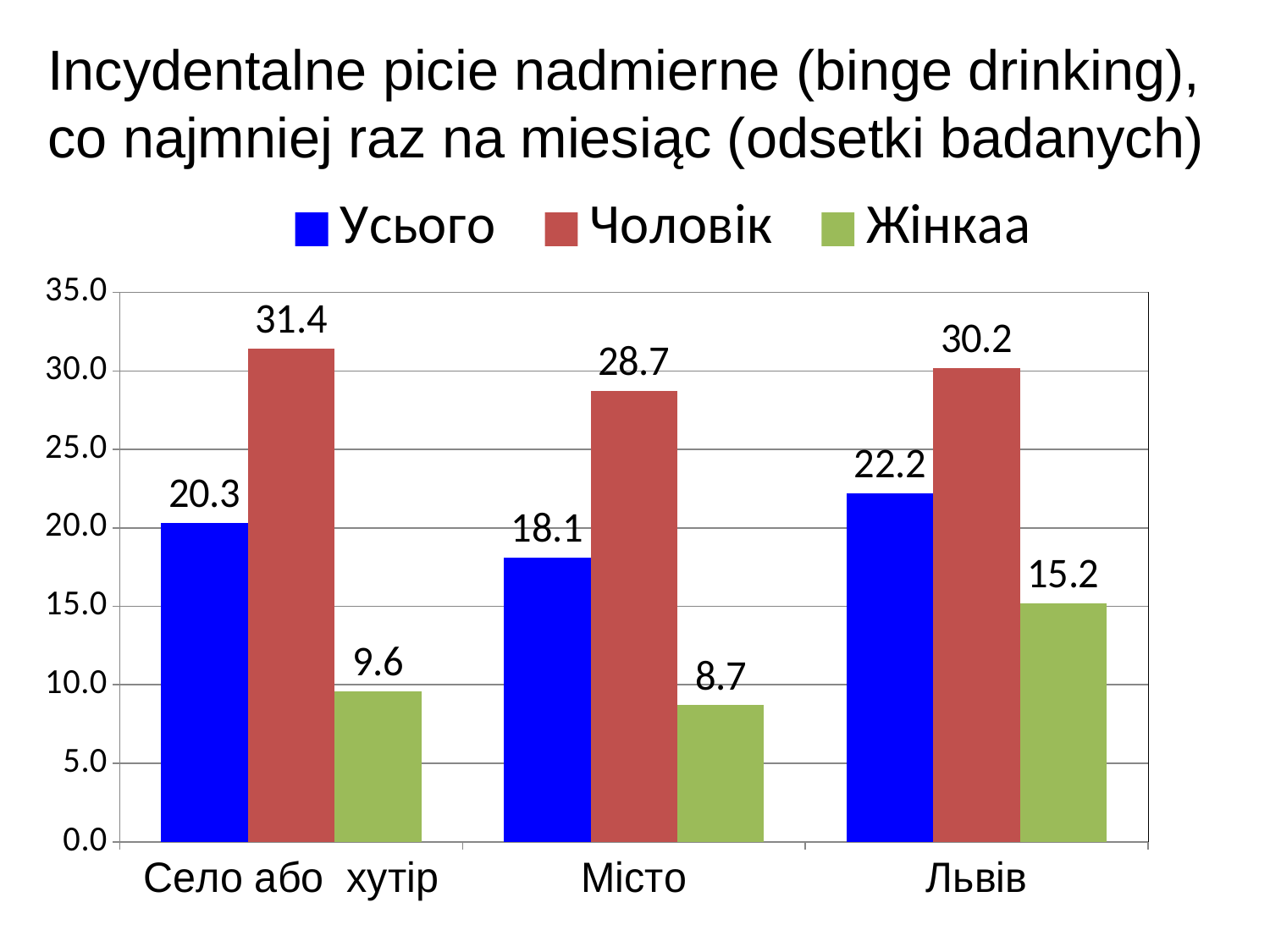

Incydentalne picie nadmierne (binge drinking), co najmniej raz na miesiąc (odsetki badanych)

### Chart

| Category | Усього | Чоловік | Жінкаa |
|---|---|---|---|
| Село або  хутір | 20.3 | 31.4 | 9.6 |
| Місто | 18.1 | 28.7 | 8.7 |
| Львів | 22.2 | 30.2 | 15.2 |